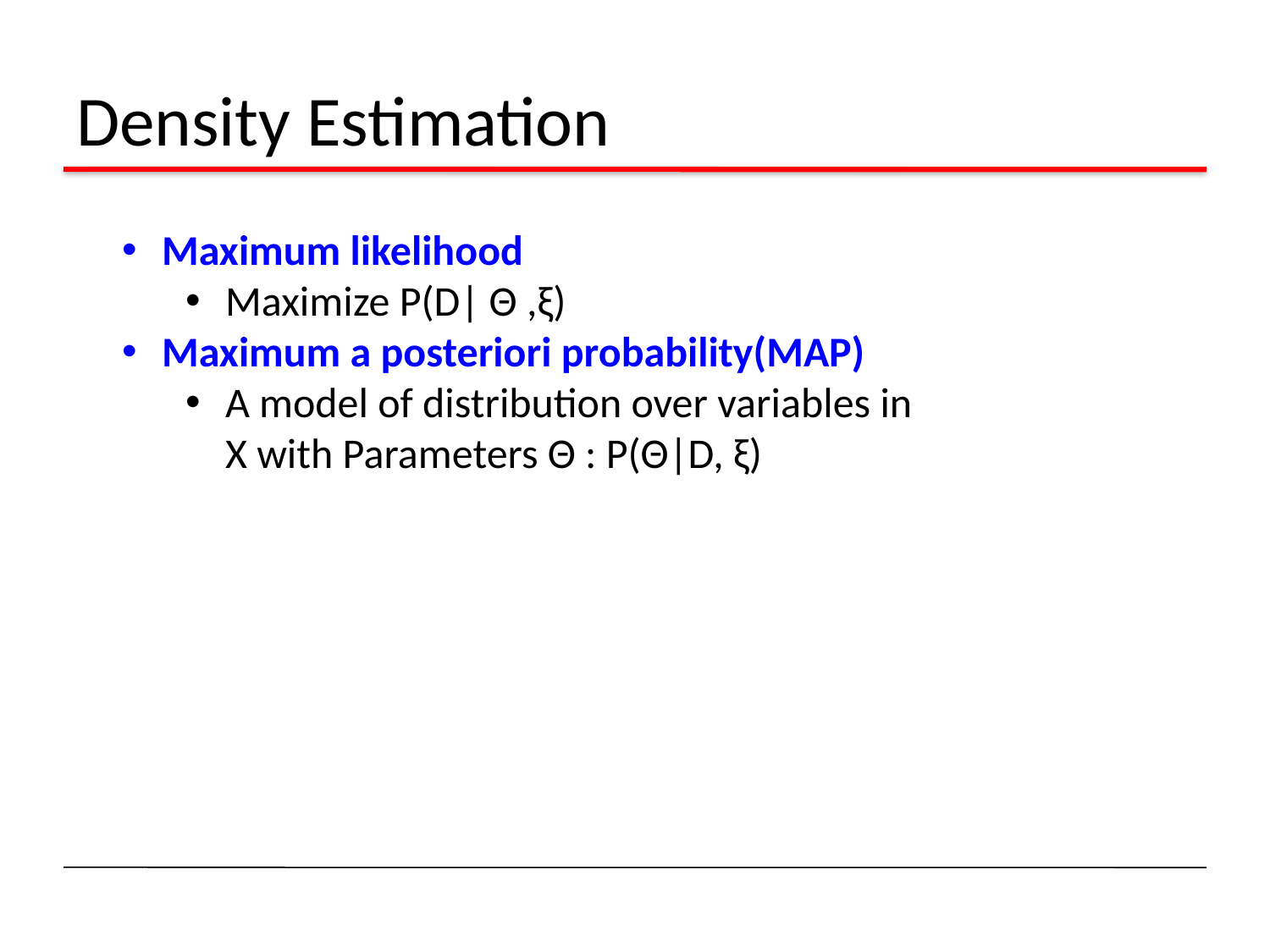

# Density Estimation
Maximum likelihood
Maximize P(D| Θ ,ξ)
Maximum a posteriori probability(MAP)
A model of distribution over variables in X with Parameters Θ : P(Θ|D, ξ)